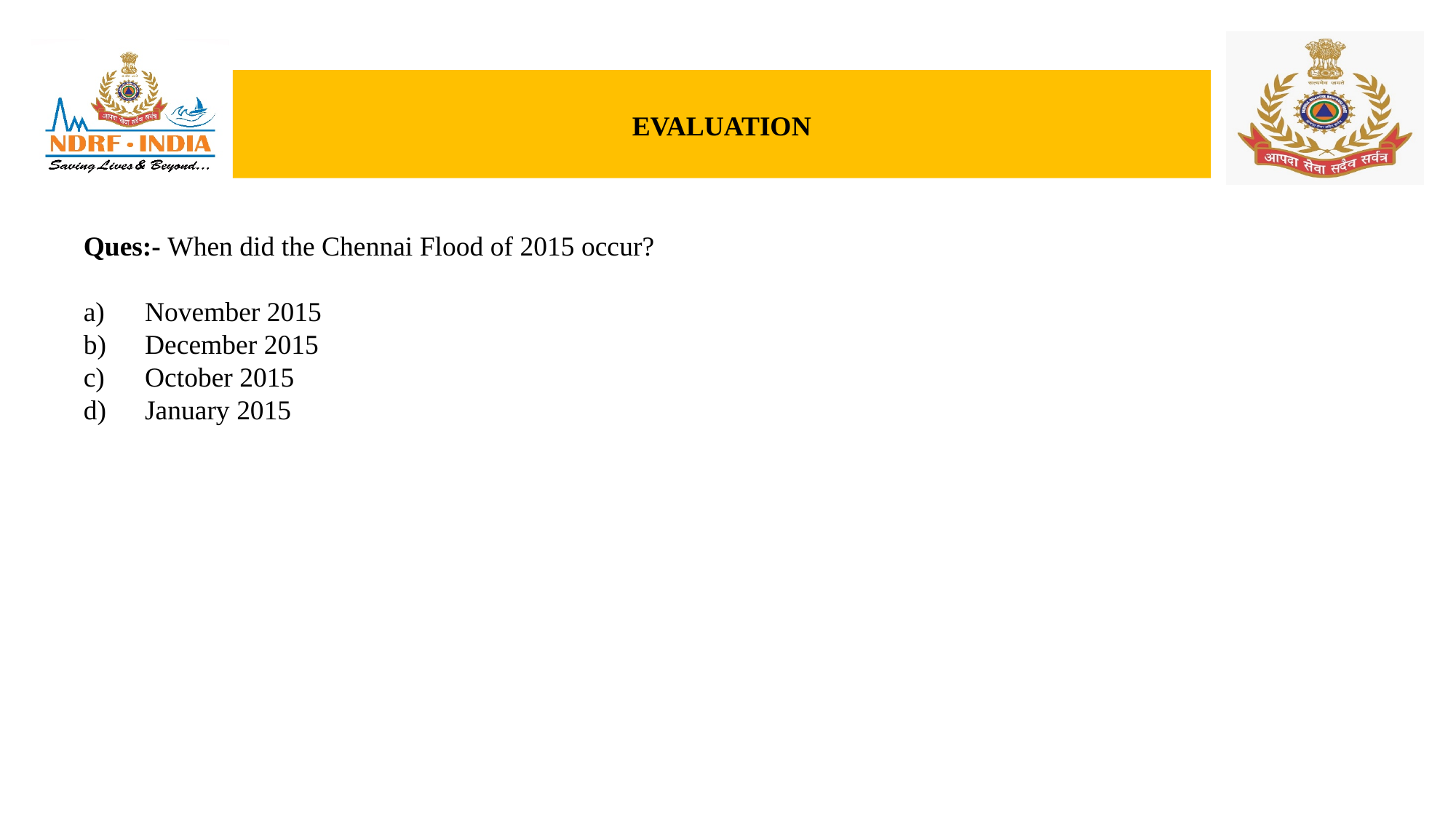

# EVALUATION
Ques:- When did the Chennai Flood of 2015 occur?

November 2015
December 2015
October 2015
January 2015